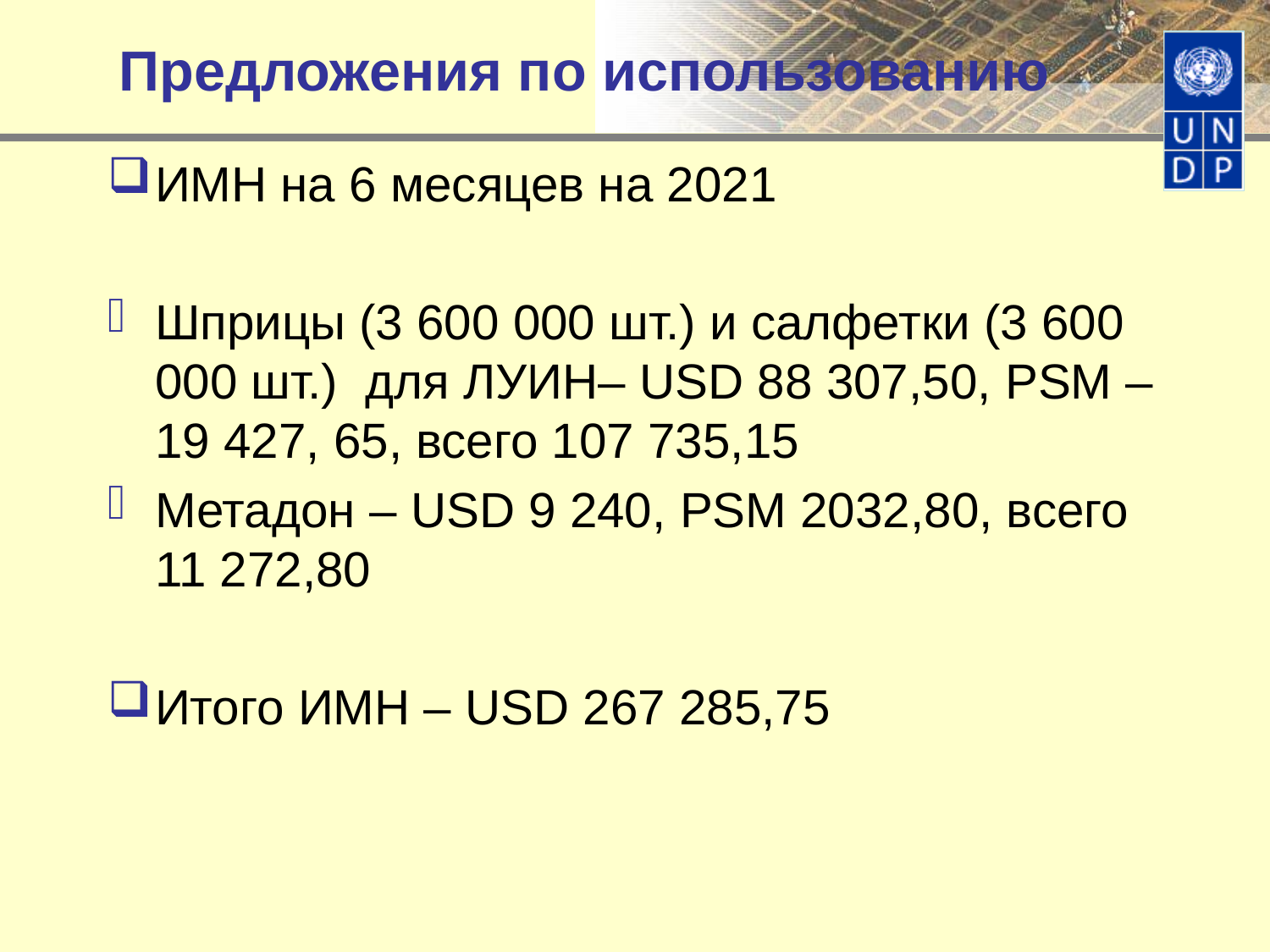

# Предложения по использованию
ИМН на 6 месяцев на 2021

Шприцы (3 600 000 шт.) и салфетки (3 600 000 шт.)  для ЛУИН– USD 88 307,50, PSM – 19 427, 65, всего 107 735,15
Метадон – USD 9 240, PSM 2032,80, всего 11 272,80

Итого ИМН – USD 267 285,75